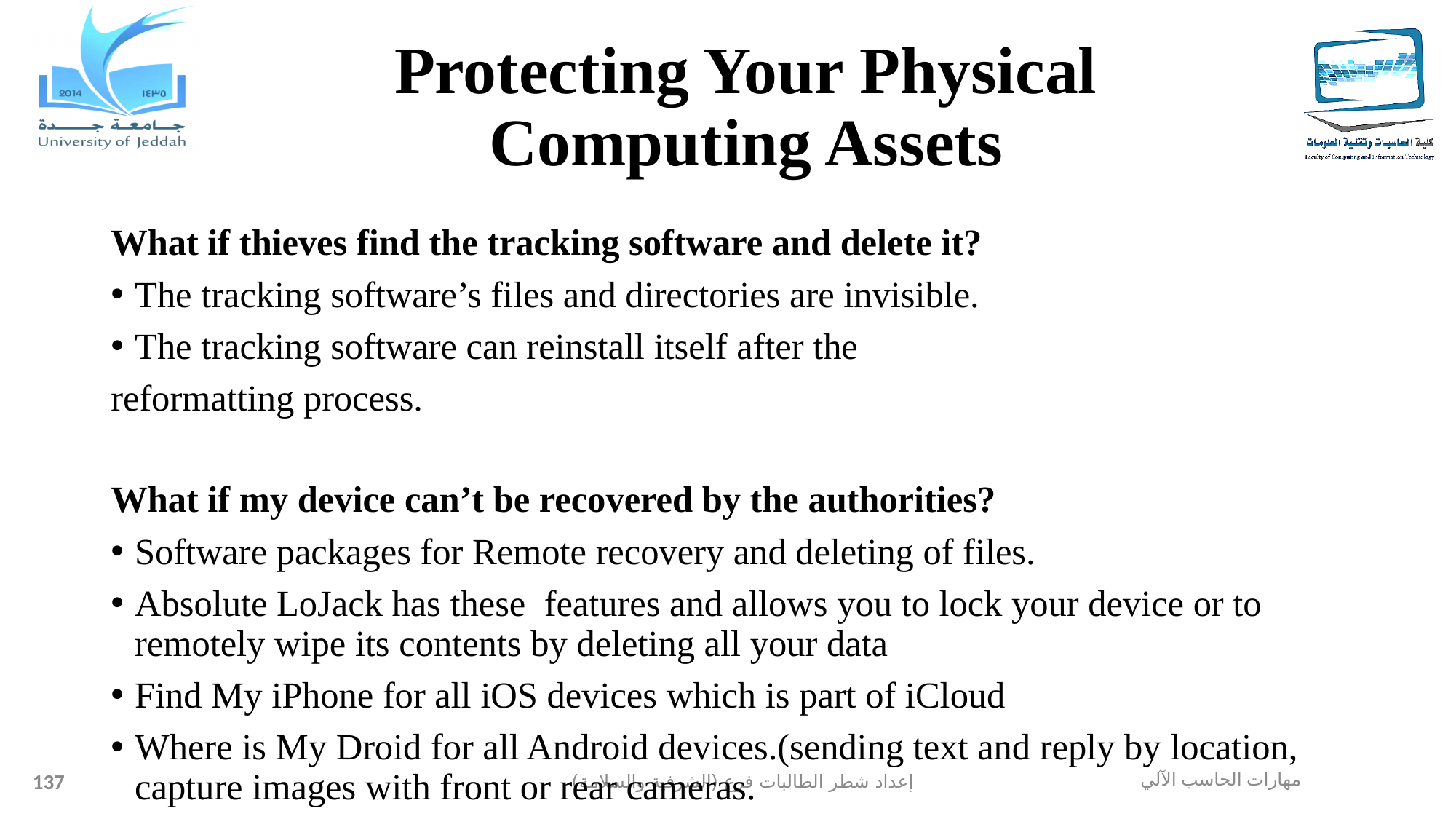

# Protecting Your Physical Computing Assets
What if thieves find the tracking software and delete it?
The tracking software’s files and directories are invisible.
The tracking software can reinstall itself after the
reformatting process.

What if my device can’t be recovered by the authorities?
Software packages for Remote recovery and deleting of files.
Absolute LoJack has these  features and allows you to lock your device or to remotely wipe its contents by deleting all your data
Find My iPhone for all iOS devices which is part of iCloud
Where is My Droid for all Android devices.(sending text and reply by location, capture images with front or rear cameras.
137
إعداد شطر الطالبات فرع (الشرفية والسلامة)